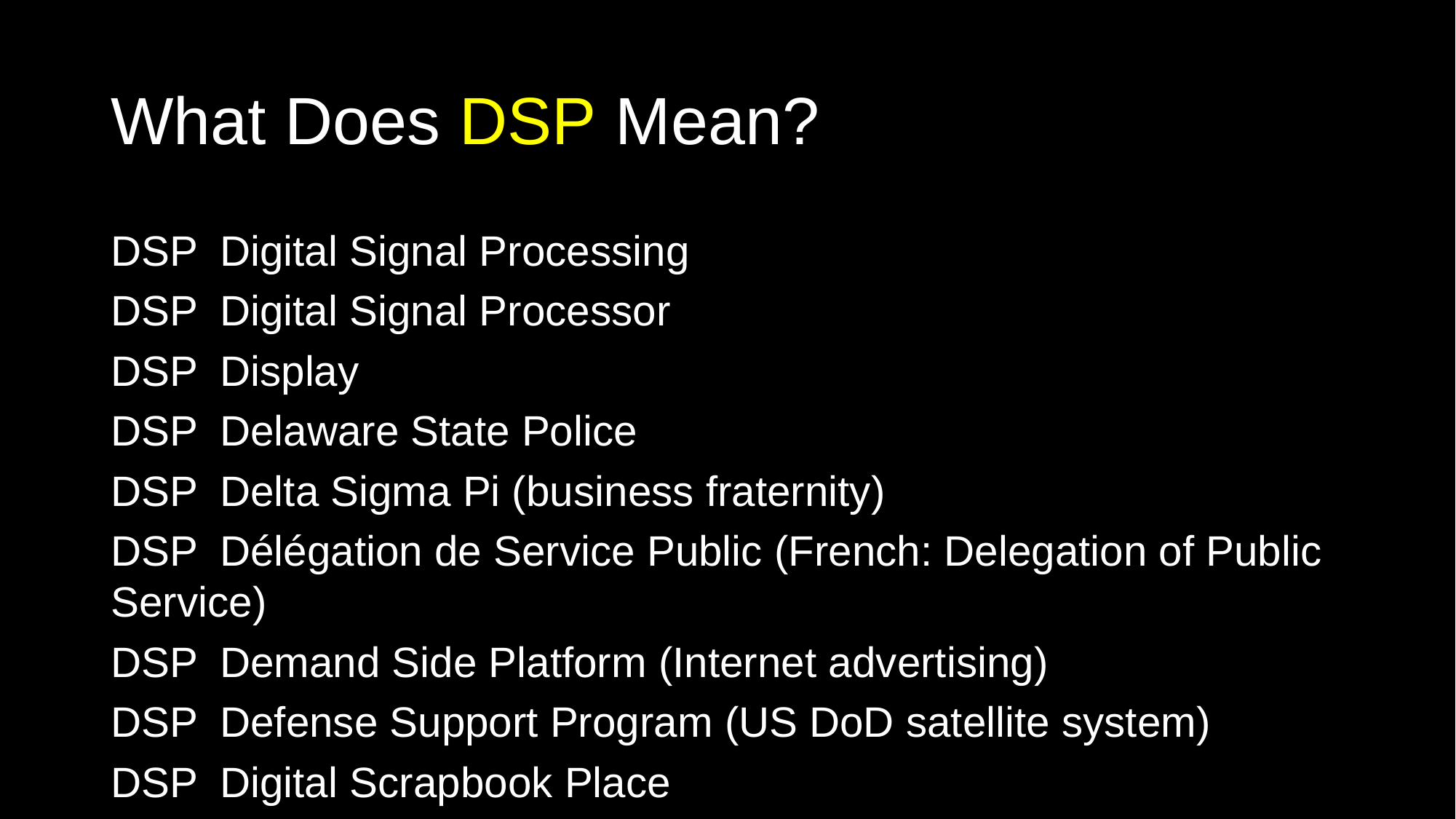

# What Does DSP Mean?
DSP	Digital Signal Processing
DSP	Digital Signal Processor
DSP	Display
DSP	Delaware State Police
DSP	Delta Sigma Pi (business fraternity)
DSP	Délégation de Service Public (French: Delegation of Public Service)
DSP	Demand Side Platform (Internet advertising)
DSP	Defense Support Program (US DoD satellite system)
DSP	Digital Scrapbook Place
DSP	Darksydephil (gaming)
DSP	Digital Sound Processing
DSP	Disability Support Pension
DSP	Discrepancy
DSP	Duplex Speaker Phone
DSP	Differential Signal Processing (semiconductors)
DSP	Dynamic Shift Program (Audi)
DSP	Disabled Students Program
DSP	Developer Studio Project (Microsoft file extension)
DSP	Domain Specific Part
DSP	Delivery Service Partner (various companies)
DSP	Democratic Left Party (Turkey)
DSP	Deputy Superintendent of Police
DSP	Data Services Platform
DSP	Display Support Protocol
DSP	Dainippon Sumitomo Pharma (Japan)
DSP	Developer Service Plans
DSP	Document Storage Processor
DSP	Digital Sound Package
DSP	Dynamic Studio Professional Module
DSP	Dynamic Shift Program
DSP	Drive Slave Present
DSP	Disable Saving Parameters
DSP	Down Stream Physical
DSP	Digital Studio Picture
DSP	Display Parameters
DSP	Data Stream Protocol
DSP	Display System Protocol
DSP	Developer Studio Project
DSP	Display Select Panel
DSP	Data Security Professional
DSP	Driver Safety Program (various locations)
DSP	Depository Services Program
DSP	Democratic Socialist Party (Australia)
DSP	Desmoplakin
DSP	D Street Prepared (Sports Car Club of America)
DSP	Dispute Settlement Procedure (World Trade Organization)
DSP	Delta Sigma Phi (fraternity)
DSP	Demokratik Sol Parti (Turkish: Democratic Left Party)
DSP	Division of Special Programs (various schools)
DSP	Defense Standardization Program
DSP	Disodium Phosphate
DSP	Directory System Protocol
DSP	Du Sol au Plafond (French painting company)
DSP	Dalton Strategic Partnership (investment management firm)
DSP	Data Solutions Provider
DSP	Distribution Point
DSP	Diritti Speciali di Prelievo (Italia: Special Drawing Rights; currency)
DSP	Directeur des Services Pénitentiaires (French: Director of Prison Services)
DSP	Designated Suppliers Program
DSP	Durgapur Steel Plant (India)
DSP	Dentin Sialoprotein
DSP	Detailed Scheduling and Planning
DSP	Dubai Strategic Plan (Dubai, United Arab Emirates)
DSP	Delley Semences et Plantes (French: Delley Seeds and Plants; Switzerland)
DSP	Dipartimento di Studi Politici (Italian: Department of Political Studies)
DSP	Data Source Plugin
DSP	Digital Service Provider
DSP	Distinguished Speakers Program
DSP	Dominant Social Paradigm
DSP	Defense Satellite Program (US DoD)
DSP	Devon Structure Plan (UK)
DSP	Decessit Sine Prole (Latin: Died Without Issue)
DSP	Diversity Scholarship Program (National Trust for Historic Preservation)
DSP	Digital System Processor
DSP	Deep Space Probe
DSP	Dye Sublimation Printing
DSP	Diastasis Symphysis Pubis
DSP	Delivery Service Pack
DSP	Display System Protocol (packet switching)
DSP	Day Shift Problem
DSP	Developer Service Provider
DSP	Decision Support Package
DSP	Discovery Solutions Practice (LeClairRyan)
DSP	Decentralization Support Programme (Pakistan)
DSP	Direct Service Professional (social service)
DSP	Disfunción del Suelo Pélvico (Spanish: Pelvic Floor Dysfunction)
DSP	Detailed Site Plan
DSP	Digital Speckle-Pattern Interferometry
DSP	Demand Supply Planning (various companies)
DSP	Drill Sergeant Program
DSP	Department of State Proforma (International Traffic In Arms Regulation)
DSP	Document Services for Printing
DSP	Director's Special
DSP	Direct Stock Plans
DSP	Departure Sequencing Program
DSP	Dilute Sulfuric Peroxide (dilute sulfuric acid and hydrogen peroxide mixture)
DSP	Dossier de Soins Personnalisé (French: Custom Care Kit)
DSP	Dual Slant Pole (telecommunications)
DSP	Dall'Olmo Sport Passion (French automobile racing)
DSP	Dawnshroud Peaks (Everquest game)
DSP	Diplomatic Service Procedure (UK)
DSP	Dalit Solidarity Peoples (human rights group)
DSP	Dynamic Support Program (IBM)
DSP	Daughters of Saint Paul (religious community)
DSP	Distinguished Service Professorship
DSP	Double Side Polishing (wafer, glass, metal)
DSP	Direct Support Platoon (US Army)
DSP	Document Stratégique Pays (French: Country Strategy Paper)
DSP	Digital Signal Protocol
DSP	Drshnaps Productions (webcomic database)
DSP	Design Specification Package
DSP	District Superintendent Police
DSP	Designated Stock Point
DSP	Drift Start Position
DSP	Defense Sourcing Portfolio (est. 2008; US DoD)
DSP	Decompression Sickness Panel
DSP	Donor Submission Portal (US Pharmacopeial Convention)
DSP	Division of the State Police
DSP	Designated Sender Protocol (email)
DSP	Disaster Support Package (FEMA)
DSP	Distributed Staff Program
DSP	Dell Service Provide
DSP	Dessertspoon/Dessertspoonful
DSP	Dealer Service Portal
DSP	Depot Spare Parts
DSP	Distribution Software Publishers
DSP	Dedicated Sub-Path
DSP	Depot Storage Point
DSP	Dual Screen Playstation (Nintendo DS emulator)
DSP	Daikin Synchronised Power (Daikin Air Conditioners)
DSP	Digital Signature Signing Process
DSP	Department of Student Preparation (University of Texas at San Antonio)
DSP	Design Services Procedures
DSP	Dialogue Social dans les Postes (French: Social Dialogue in the Post)
DSP	DoD (Department of Defense) Standardized Profile (US DoD)
DSP	Devon and Somerset Police
DSP	Defensive System Panel (US DoD)